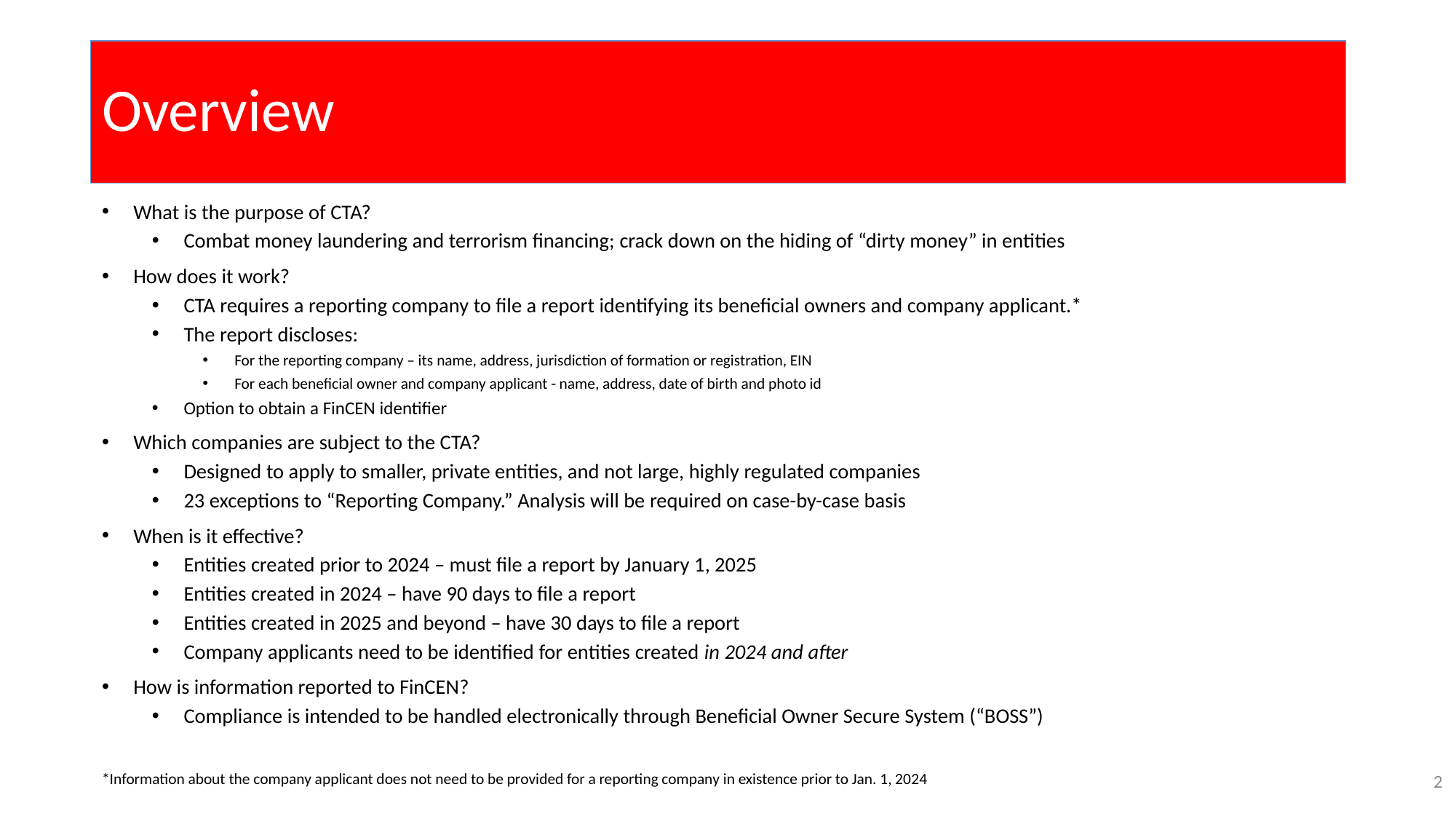

# Overview
What is the purpose of CTA?
Combat money laundering and terrorism financing; crack down on the hiding of “dirty money” in entities
How does it work?
CTA requires a reporting company to file a report identifying its beneficial owners and company applicant.*
The report discloses:
For the reporting company – its name, address, jurisdiction of formation or registration, EIN
For each beneficial owner and company applicant - name, address, date of birth and photo id
Option to obtain a FinCEN identifier
Which companies are subject to the CTA?
Designed to apply to smaller, private entities, and not large, highly regulated companies
23 exceptions to “Reporting Company.” Analysis will be required on case-by-case basis
When is it effective?
Entities created prior to 2024 – must file a report by January 1, 2025
Entities created in 2024 – have 90 days to file a report
Entities created in 2025 and beyond – have 30 days to file a report
Company applicants need to be identified for entities created in 2024 and after
How is information reported to FinCEN?
Compliance is intended to be handled electronically through Beneficial Owner Secure System (“BOSS”)

*Information about the company applicant does not need to be provided for a reporting company in existence prior to Jan. 1, 2024

2